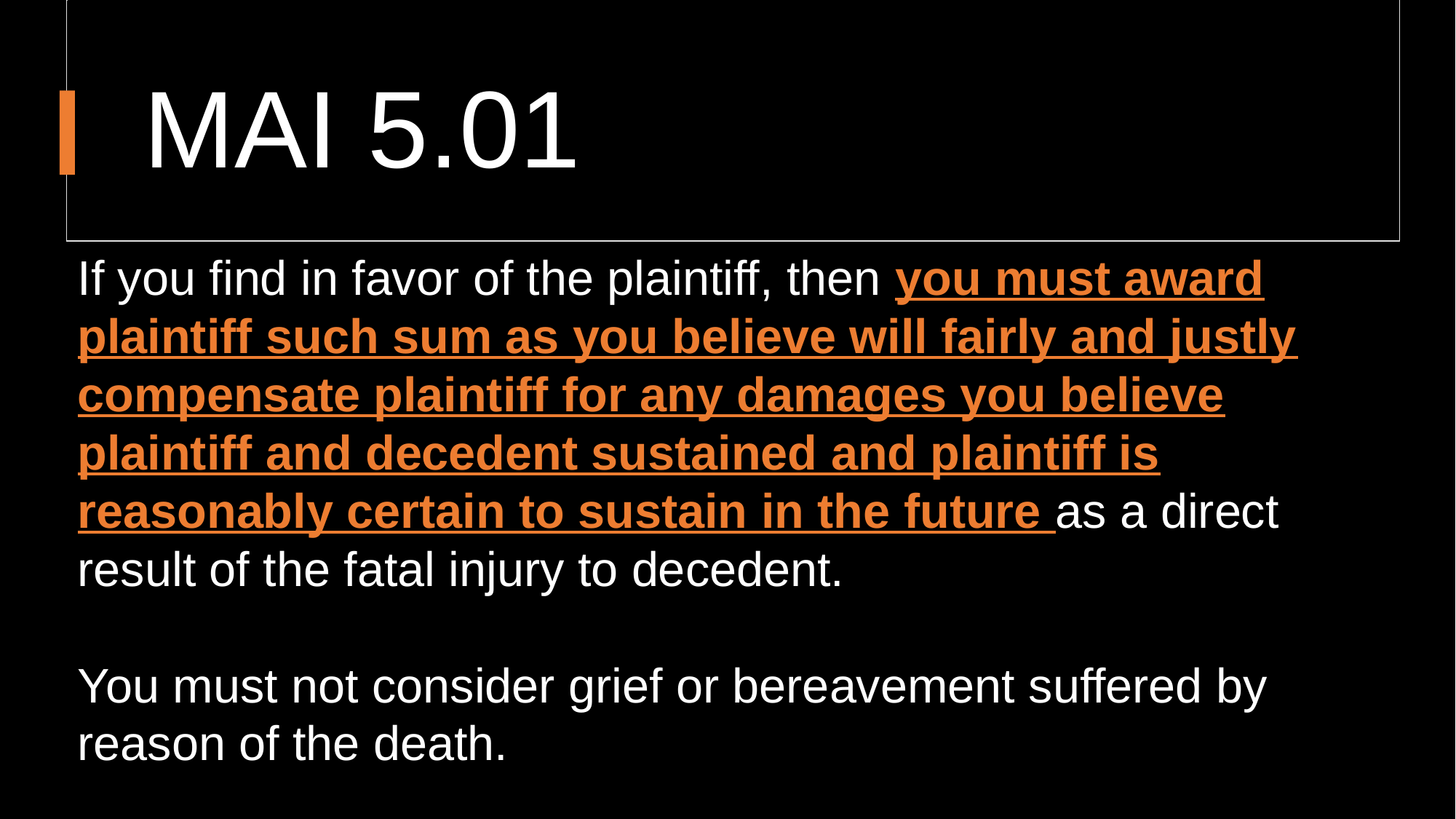

# MAI 5.01

If you find in favor of the plaintiff, then you must award plaintiff such sum as you believe will fairly and justly compensate plaintiff for any damages you believe plaintiff and decedent sustained and plaintiff is reasonably certain to sustain in the future as a direct result of the fatal injury to decedent.

You must not consider grief or bereavement suffered by reason of the death.